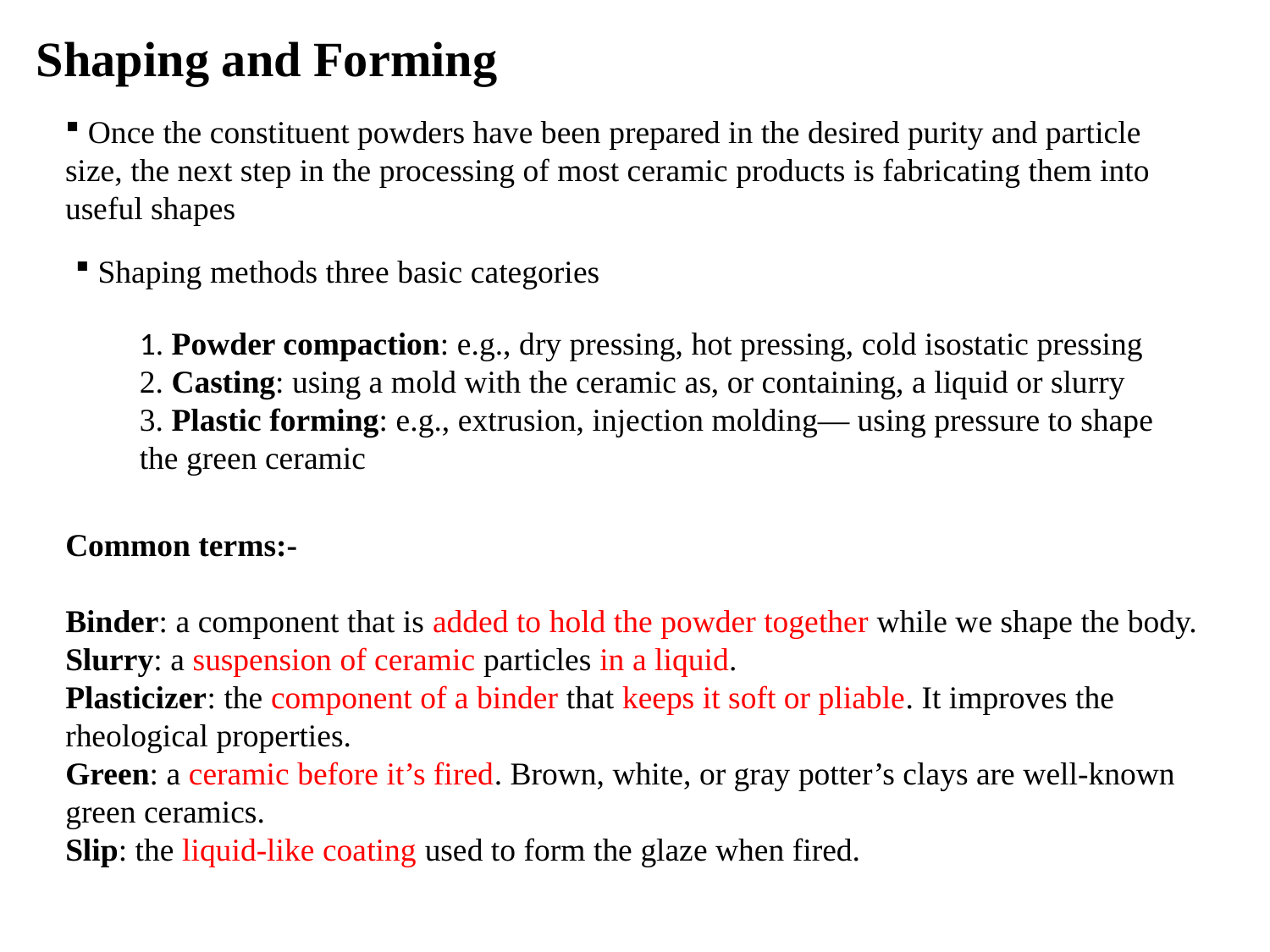

Shaping and Forming
 Once the constituent powders have been prepared in the desired purity and particle size, the next step in the processing of most ceramic products is fabricating them into useful shapes
 Shaping methods three basic categories
1. Powder compaction: e.g., dry pressing, hot pressing, cold isostatic pressing
2. Casting: using a mold with the ceramic as, or containing, a liquid or slurry
3. Plastic forming: e.g., extrusion, injection molding— using pressure to shape the green ceramic
Common terms:-

Binder: a component that is added to hold the powder together while we shape the body.
Slurry: a suspension of ceramic particles in a liquid.
Plasticizer: the component of a binder that keeps it soft or pliable. It improves the rheological properties.
Green: a ceramic before it’s fired. Brown, white, or gray potter’s clays are well-known green ceramics.
Slip: the liquid-like coating used to form the glaze when fired.